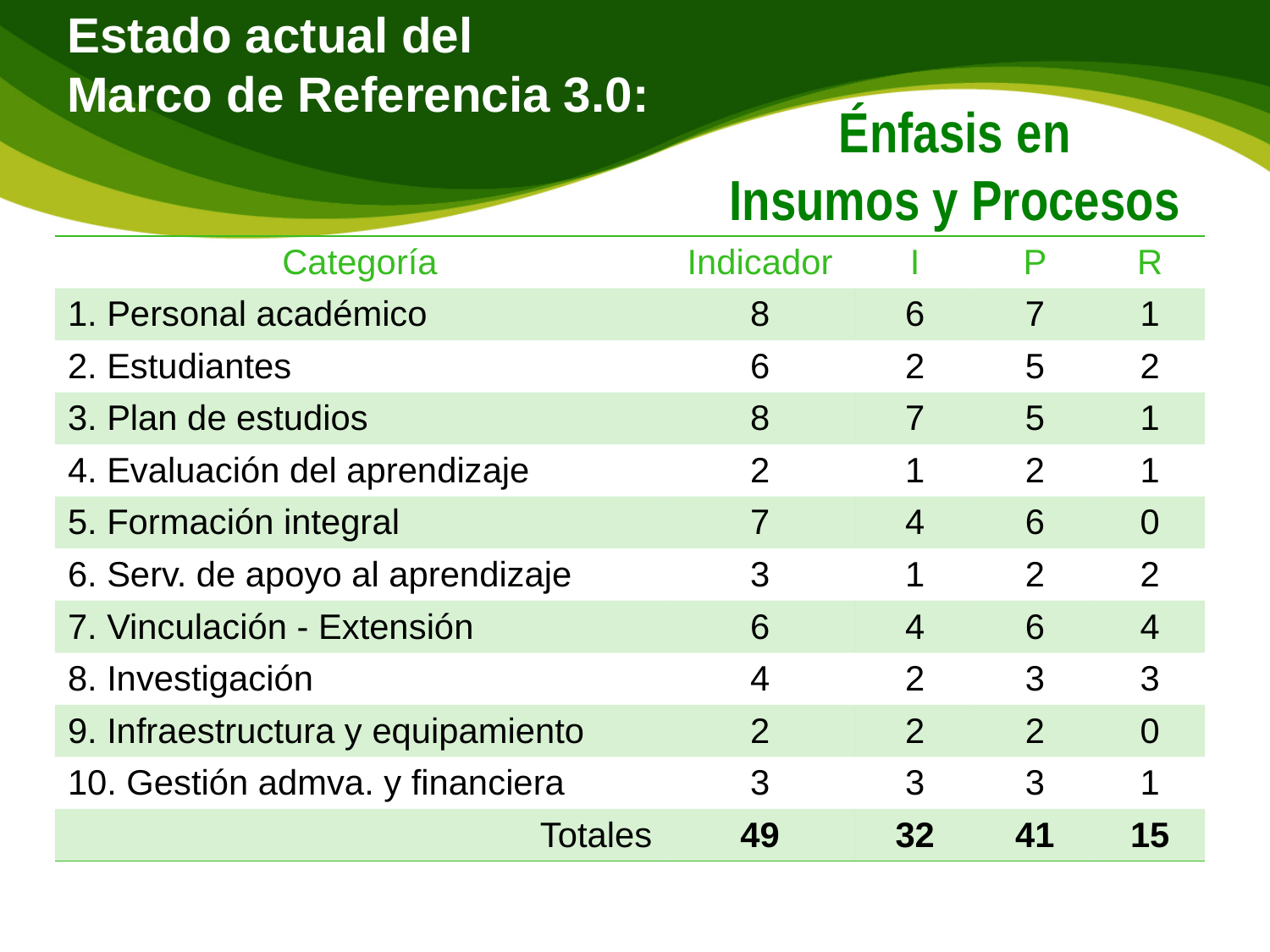

# Estado actual del Marco de Referencia 3.0:
Énfasis en
Insumos y Procesos
| Categoría | Indicador | I | P | R |
| --- | --- | --- | --- | --- |
| 1. Personal académico | 8 | 6 | 7 | 1 |
| 2. Estudiantes | 6 | 2 | 5 | 2 |
| 3. Plan de estudios | 8 | 7 | 5 | 1 |
| 4. Evaluación del aprendizaje | 2 | 1 | 2 | 1 |
| 5. Formación integral | 7 | 4 | 6 | 0 |
| 6. Serv. de apoyo al aprendizaje | 3 | 1 | 2 | 2 |
| 7. Vinculación - Extensión | 6 | 4 | 6 | 4 |
| 8. Investigación | 4 | 2 | 3 | 3 |
| 9. Infraestructura y equipamiento | 2 | 2 | 2 | 0 |
| 10. Gestión admva. y financiera | 3 | 3 | 3 | 1 |
| Totales | 49 | 32 | 41 | 15 |